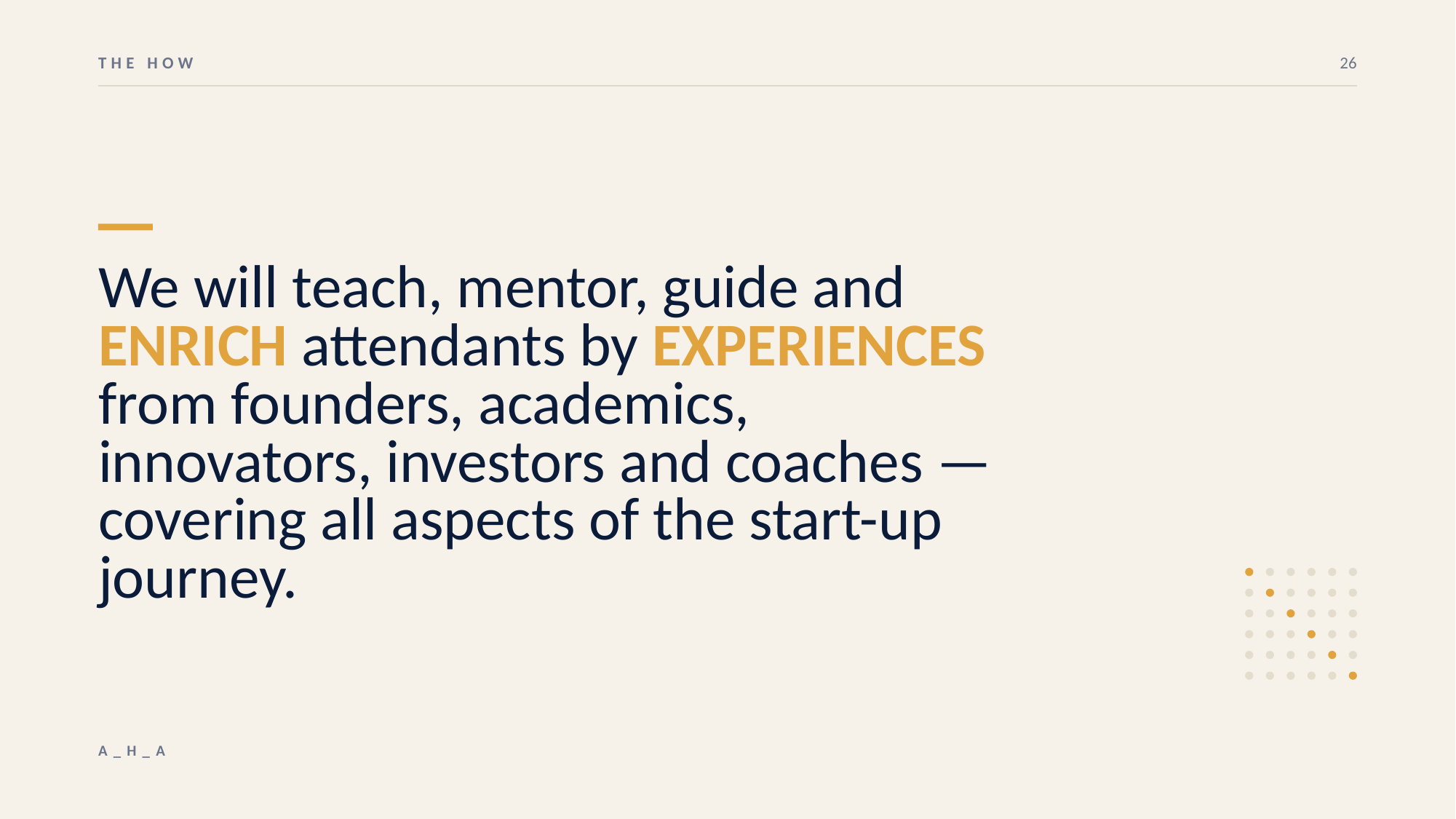

THE HOW
26

We will teach, mentor, guide and ENRICH attendants by EXPERIENCES from founders, academics, innovators, investors and coaches — covering all aspects of the start-up journey.

A_H_A